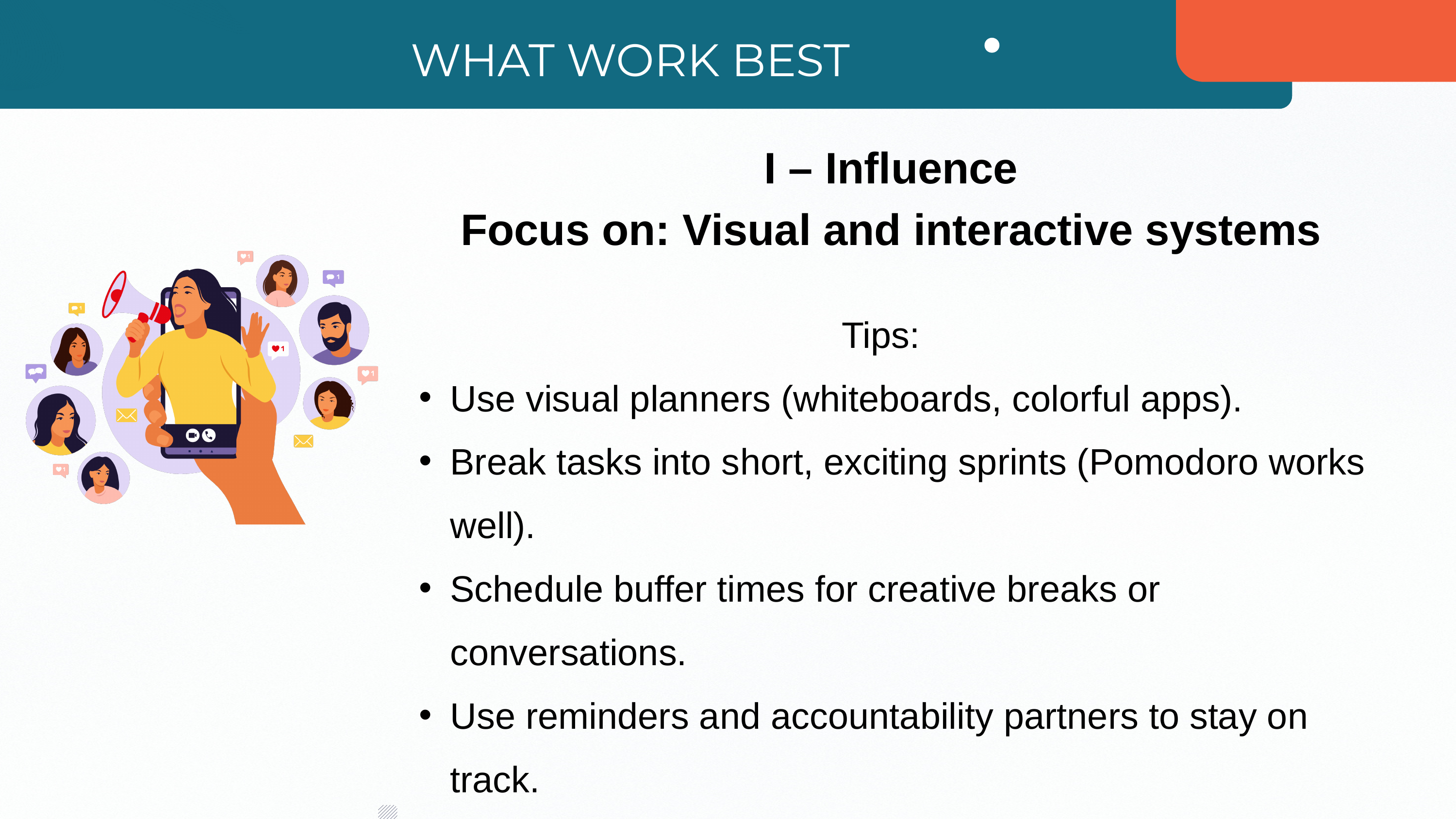

WHAT WORK BEST

I – Influence
Focus on: Visual and interactive systems

Tips:
Use visual planners (whiteboards, colorful apps).
Break tasks into short, exciting sprints (Pomodoro works well).
Schedule buffer times for creative breaks or conversations.
Use reminders and accountability partners to stay on track.